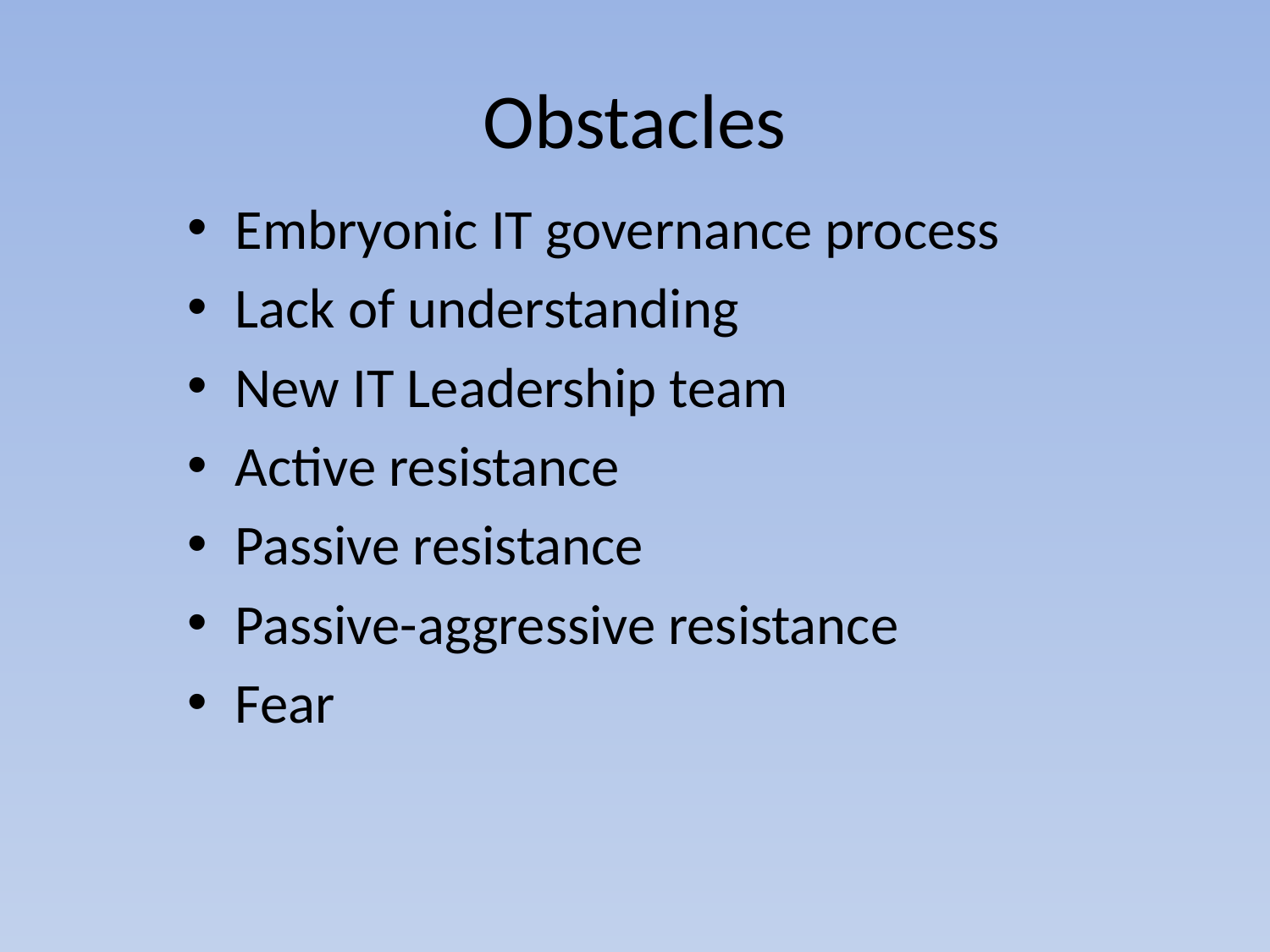

# Obstacles
Embryonic IT governance process
Lack of understanding
New IT Leadership team
Active resistance
Passive resistance
Passive-aggressive resistance
Fear